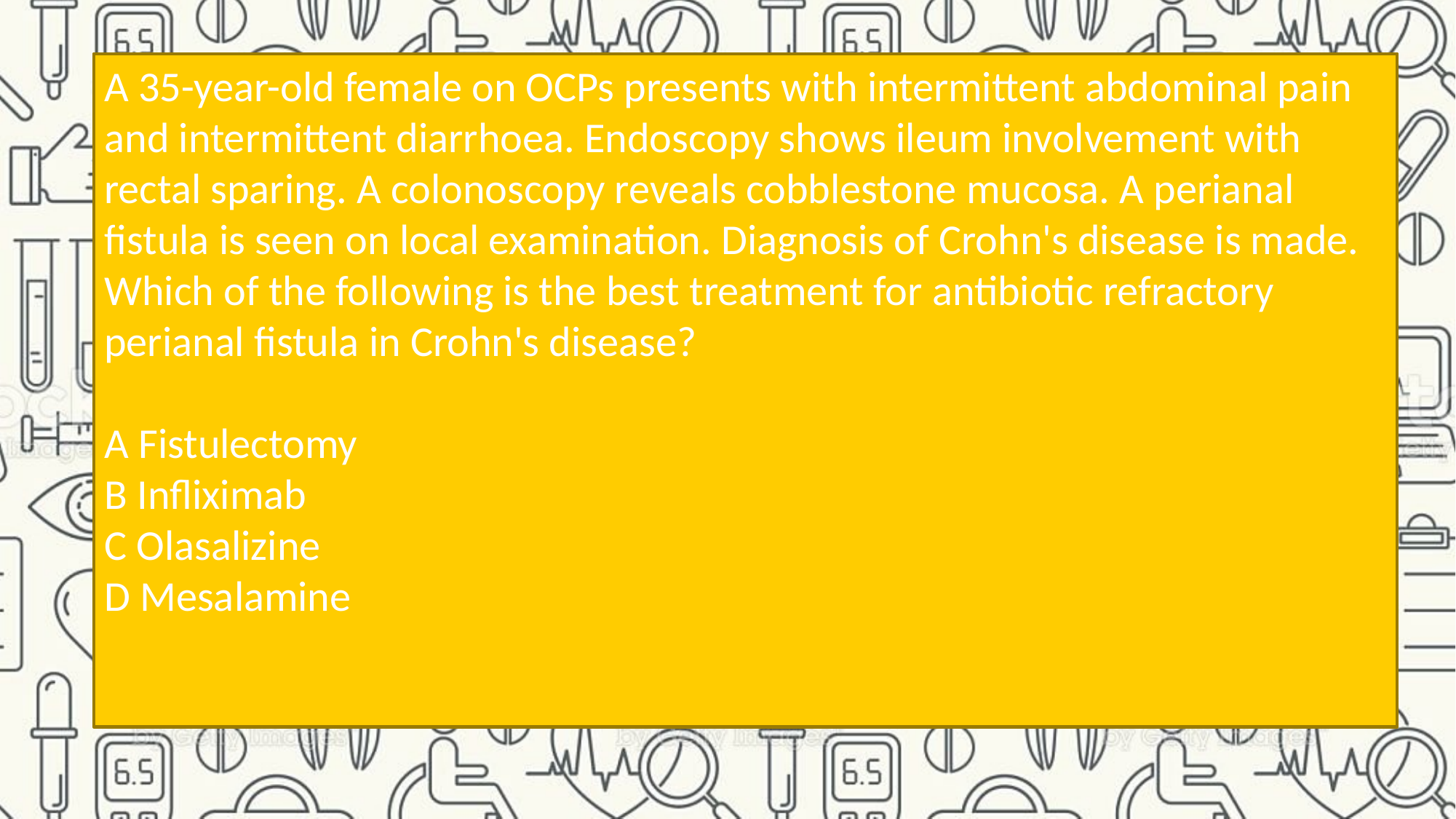

A 35-year-old female on OCPs presents with intermittent abdominal pain and intermittent diarrhoea. Endoscopy shows ileum involvement with rectal sparing. A colonoscopy reveals cobblestone mucosa. A perianal fistula is seen on local examination. Diagnosis of Crohn's disease is made. Which of the following is the best treatment for antibiotic refractory perianal fistula in Crohn's disease?
A Fistulectomy
B Infliximab
C Olasalizine
D Mesalamine